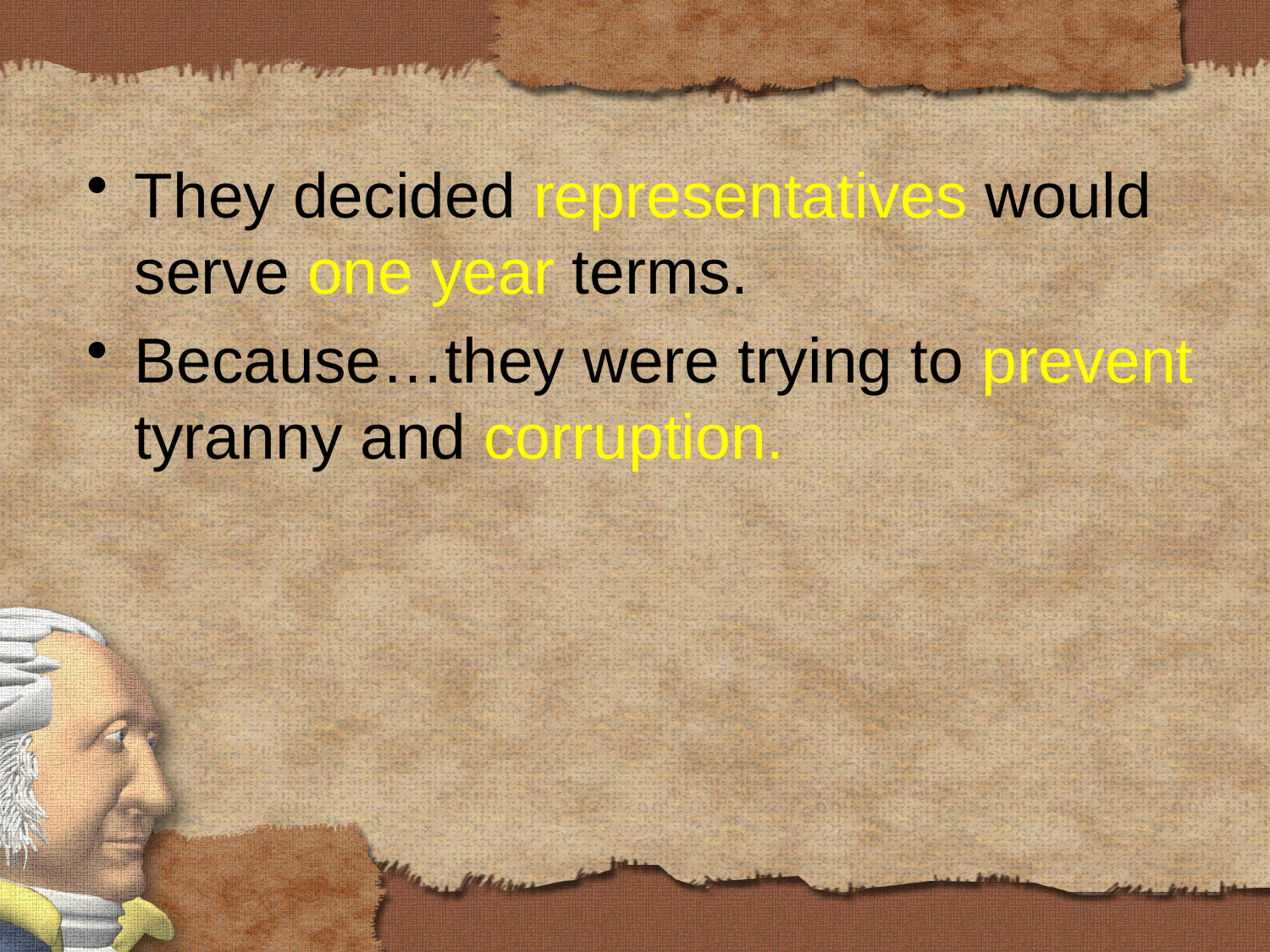

They decided representatives would serve one year terms.
Because…they were trying to prevent tyranny and corruption.